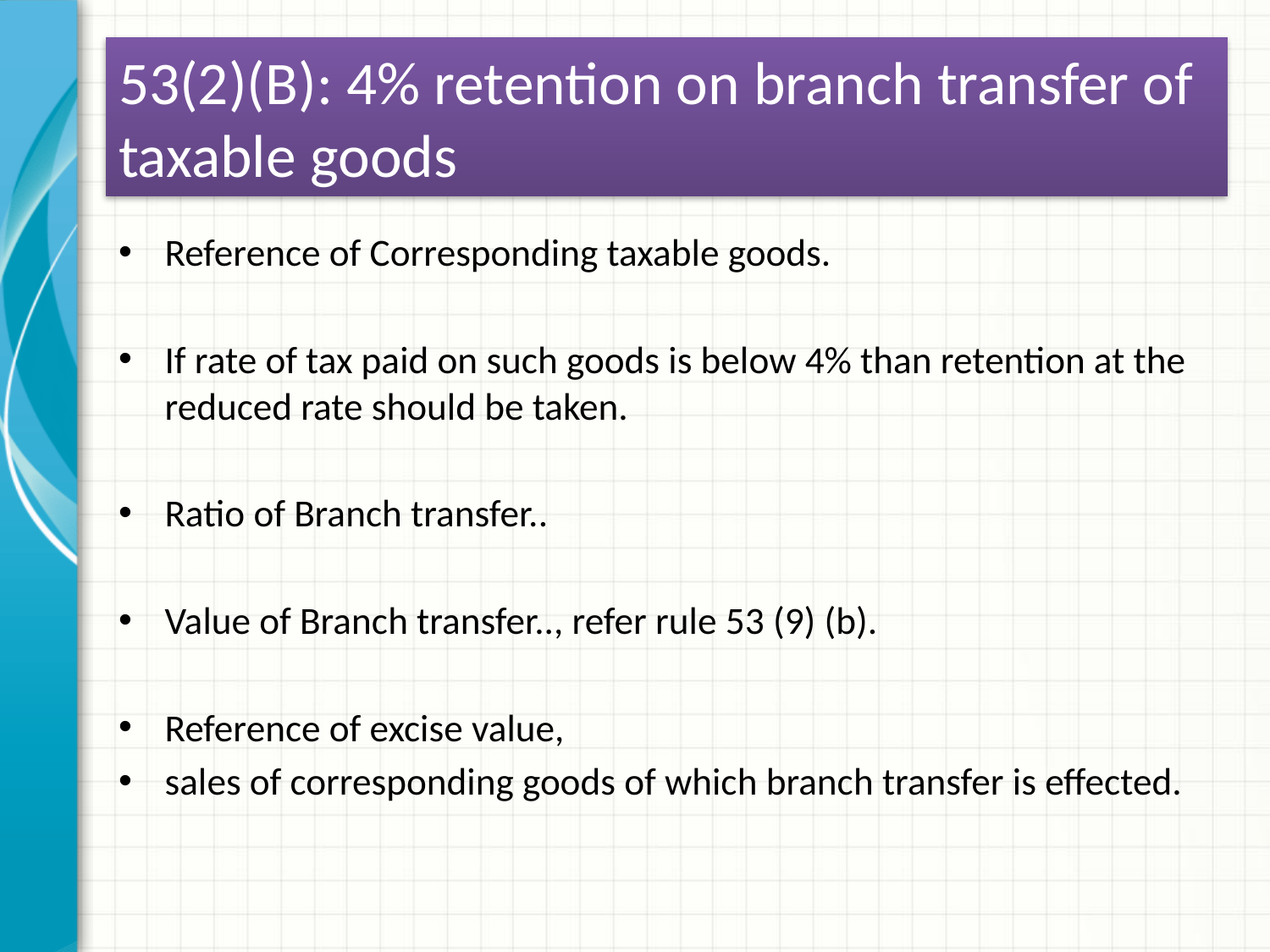

# 53(2)(B): 4% retention on branch transfer of taxable goods
Reference of Corresponding taxable goods.

If rate of tax paid on such goods is below 4% than retention at the reduced rate should be taken.

Ratio of Branch transfer..

Value of Branch transfer.., refer rule 53 (9) (b).

Reference of excise value,
sales of corresponding goods of which branch transfer is effected.